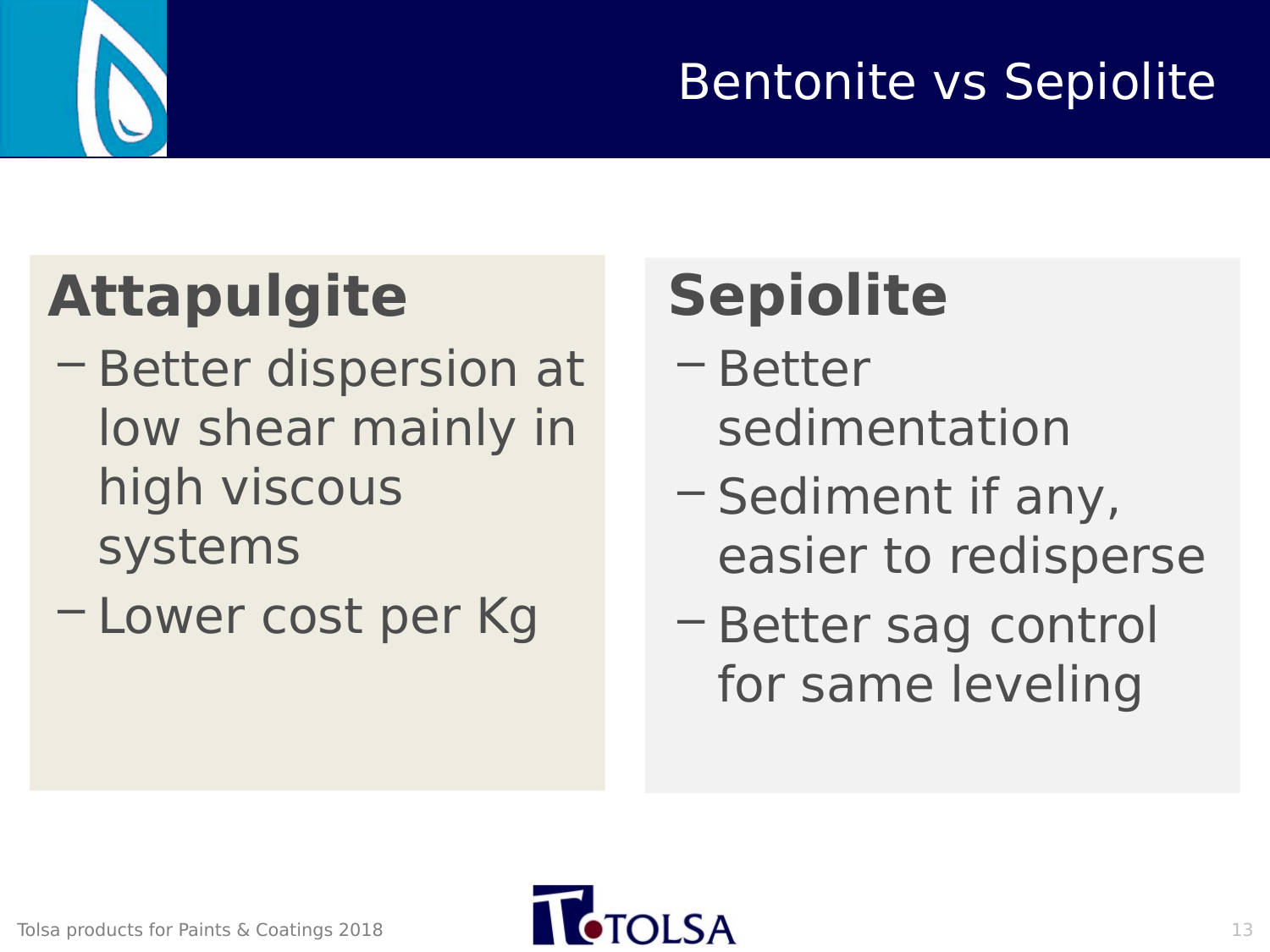

# Bentonite vs Sepiolite
Attapulgite
Better dispersion at low shear mainly in high viscous systems
Lower cost per Kg
Sepiolite
Better sedimentation
Sediment if any, easier to redisperse
Better sag control for same leveling

13